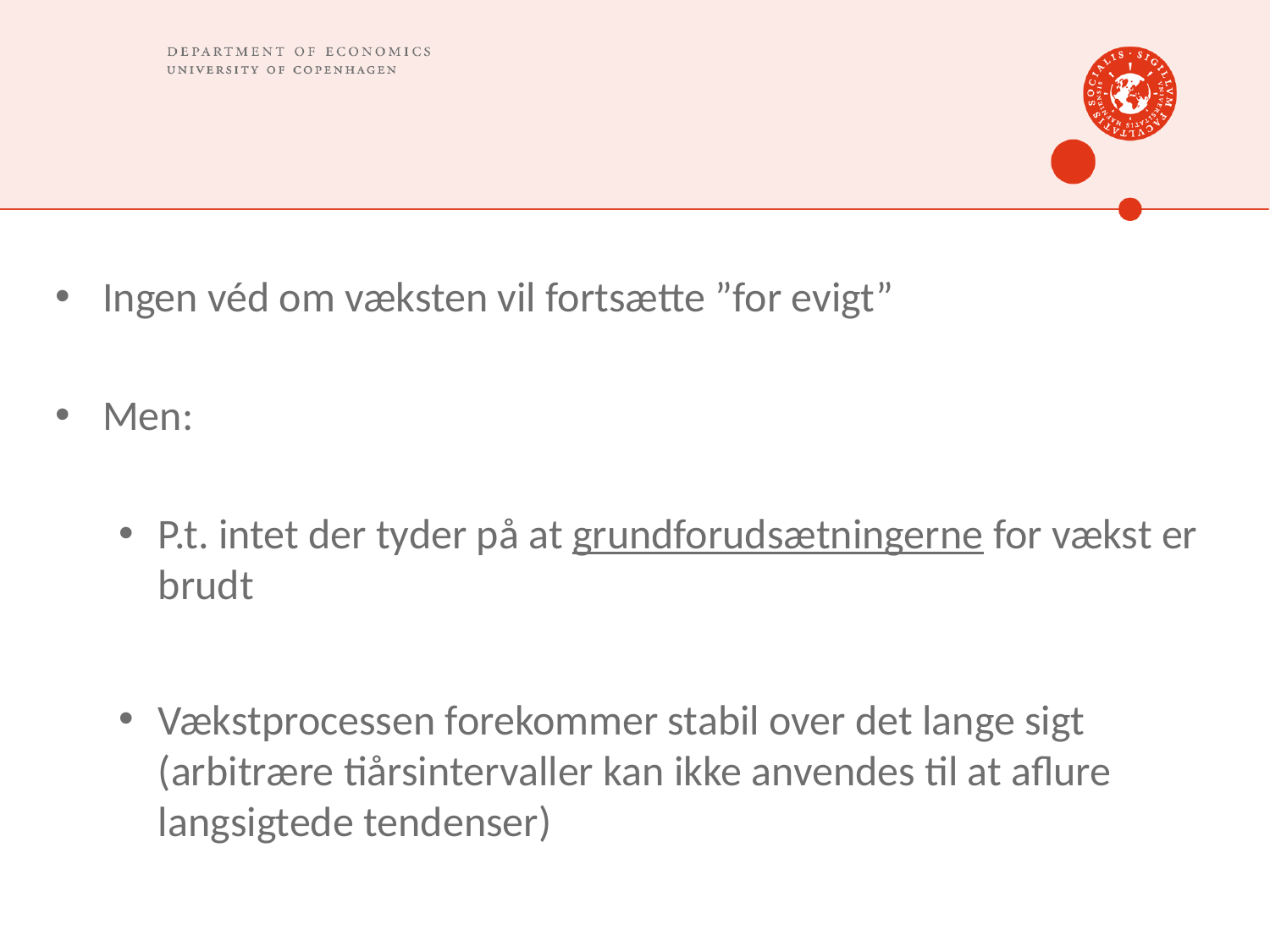

#
Ingen véd om væksten vil fortsætte ”for evigt”

Men:

P.t. intet der tyder på at grundforudsætningerne for vækst er brudt

Vækstprocessen forekommer stabil over det lange sigt (arbitrære tiårsintervaller kan ikke anvendes til at aflure langsigtede tendenser)